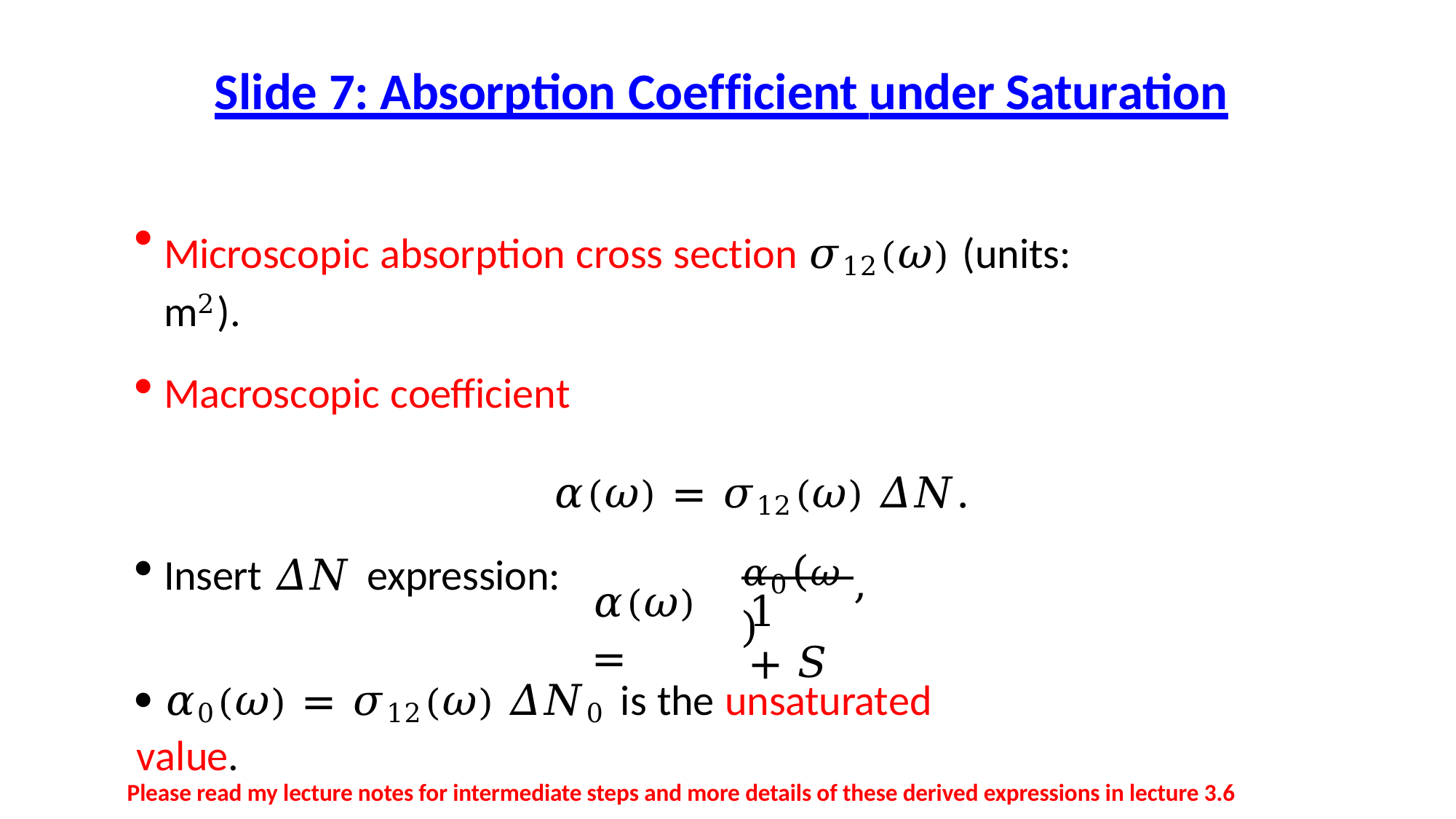

# Slide 7: Absorption Coefficient under Saturation
Microscopic absorption cross section 𝜎12(𝜔) (units: m2).
Macroscopic coefficient
𝛼(𝜔) = 𝜎12(𝜔) 𝛥𝑁.
Insert 𝛥𝑁 expression:
𝛼0(𝜔)
𝛼(𝜔) =
,

1 + 𝑆
• 𝛼0(𝜔) = 𝜎12(𝜔) 𝛥𝑁0  is the unsaturated value.
Please read my lecture notes for intermediate steps and more details of these derived expressions in lecture 3.6